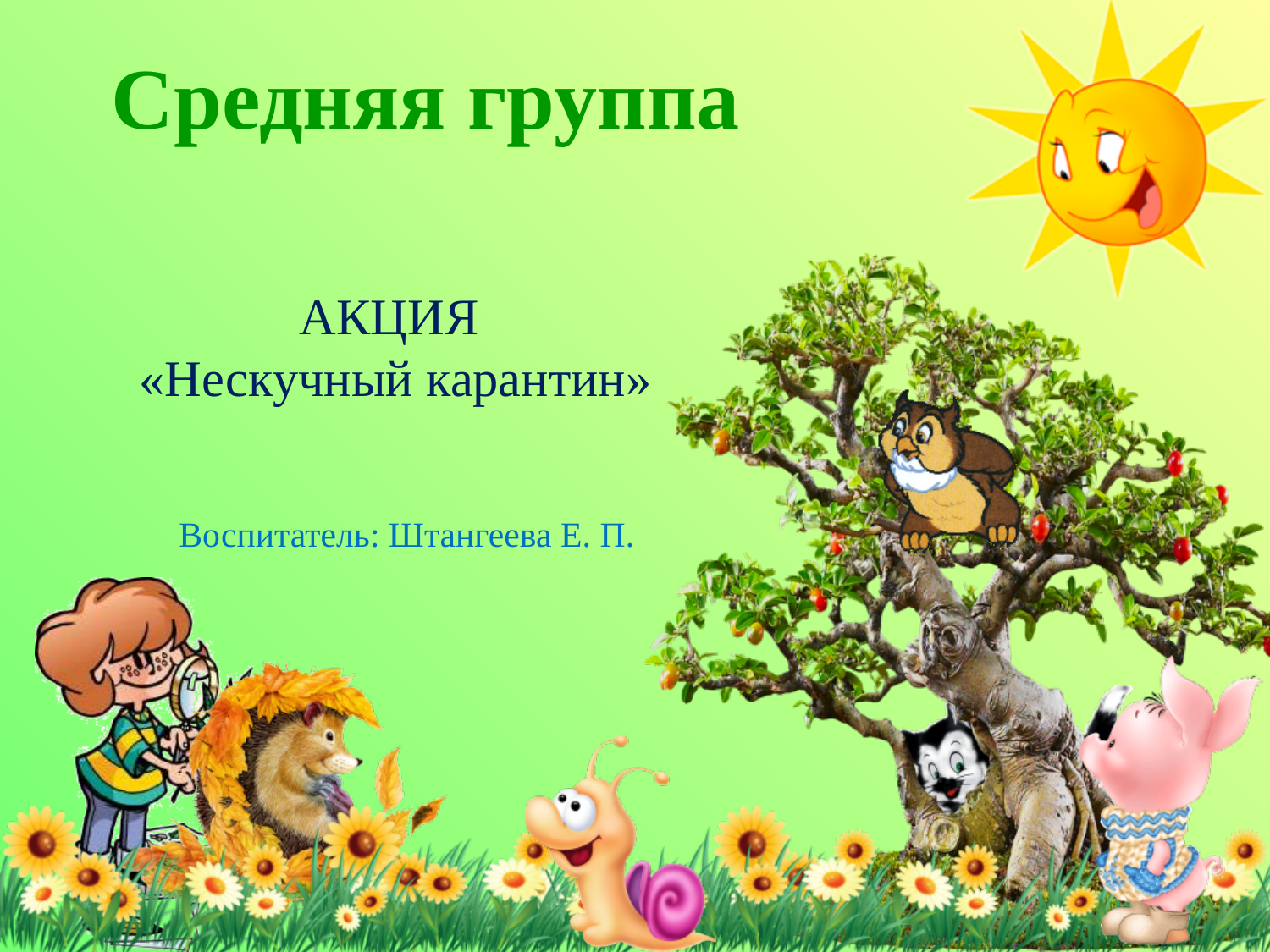

Средняя группа
АКЦИЯ
 «Нескучный карантин»

Воспитатель: Штангеева Е. П.